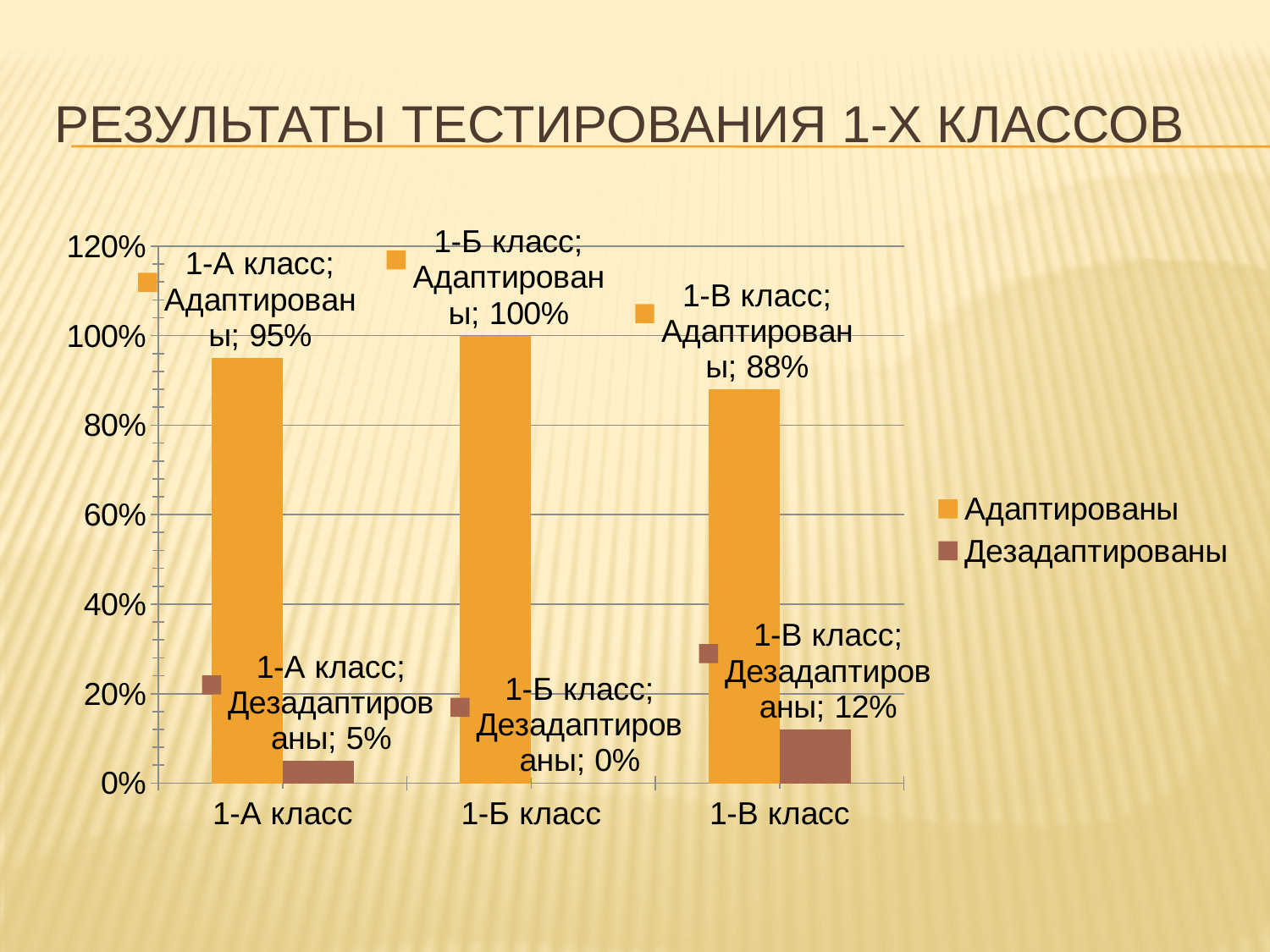

# Результаты тестирования 1-х классов

### Chart

| Category | Адаптированы | Дезадаптированы |
|---|---|---|
| 1-А класс | 0.95 | 0.05 |
| 1-Б класс | 1.0 | 0.0 |
| 1-В класс | 0.88 | 0.12 |